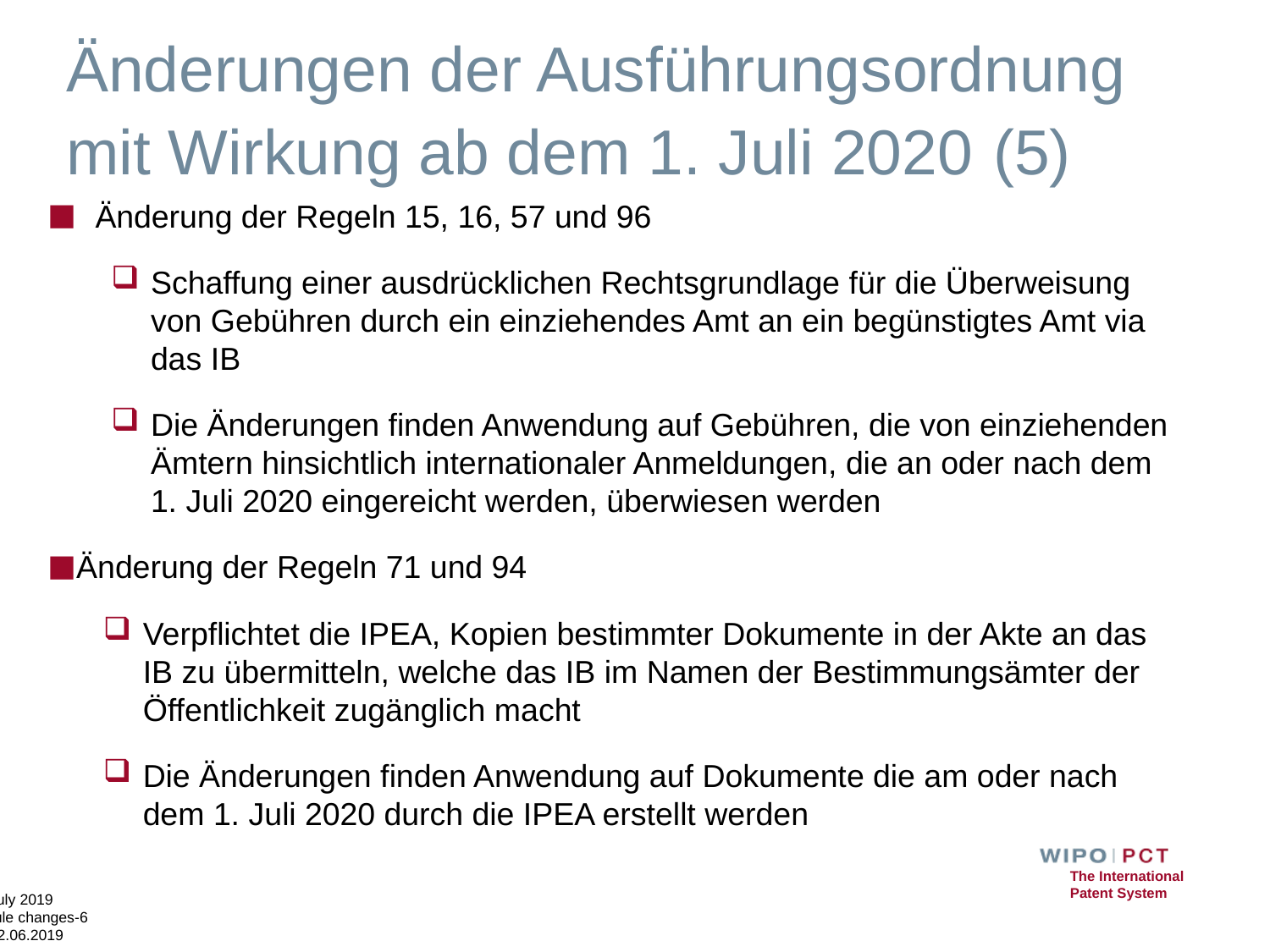

# Änderungen der Ausführungsordnung mit Wirkung ab dem 1. Juli 2020 (5)
Änderung der Regeln 15, 16, 57 und 96
Schaffung einer ausdrücklichen Rechtsgrundlage für die Überweisung von Gebühren durch ein einziehendes Amt an ein begünstigtes Amt via das IB
Die Änderungen finden Anwendung auf Gebühren, die von einziehenden Ämtern hinsichtlich internationaler Anmeldungen, die an oder nach dem 1. Juli 2020 eingereicht werden, überwiesen werden
Änderung der Regeln 71 und 94
Verpflichtet die IPEA, Kopien bestimmter Dokumente in der Akte an das IB zu übermitteln, welche das IB im Namen der Bestimmungsämter der Öffentlichkeit zugänglich macht
Die Änderungen finden Anwendung auf Dokumente die am oder nach dem 1. Juli 2020 durch die IPEA erstellt werden